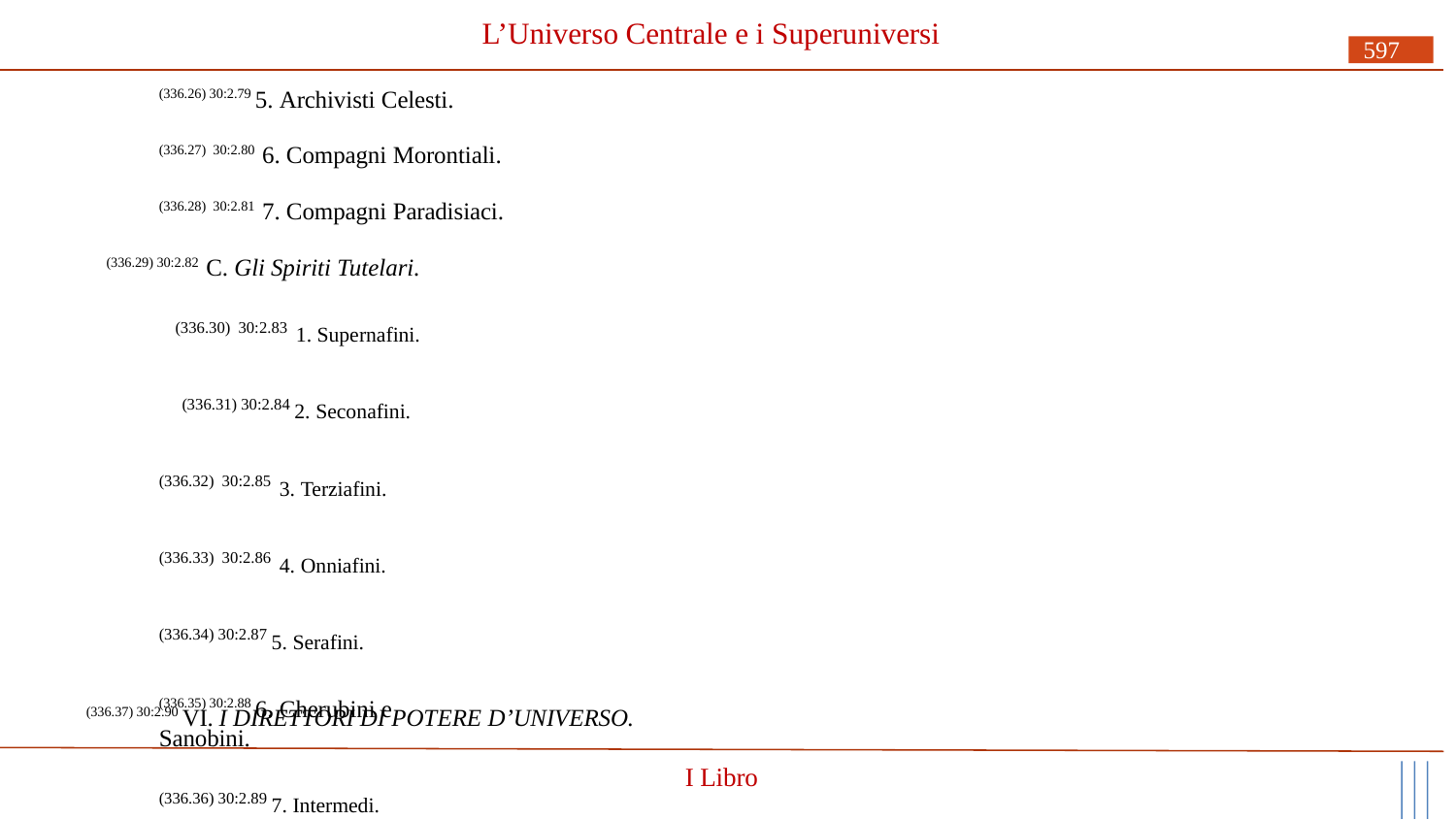

# L’Universo Centrale e i Superuniversi
597

(336.26) 30:2.79 5. Archivisti Celesti.
(336.27)  30:2.80  6. Compagni Morontiali.
(336.28)  30:2.81  7. Compagni Paradisiaci.
(336.29) 30:2.82  C. Gli Spiriti Tutelari.
(336.30)  30:2.83  1. Supernafini.
(336.31) 30:2.84 2. Seconafini.
(336.32)  30:2.85  3. Terziafini.
(336.33)  30:2.86  4. Onniafini.
(336.34) 30:2.87 5. Serafini.

(336.35) 30:2.88 6. Cherubini e Sanobini.
(336.36) 30:2.89 7. Intermedi.
(336.37) 30:2.90 VI. I DIRETTORI DI POTERE D’UNIVERSO.

I Libro